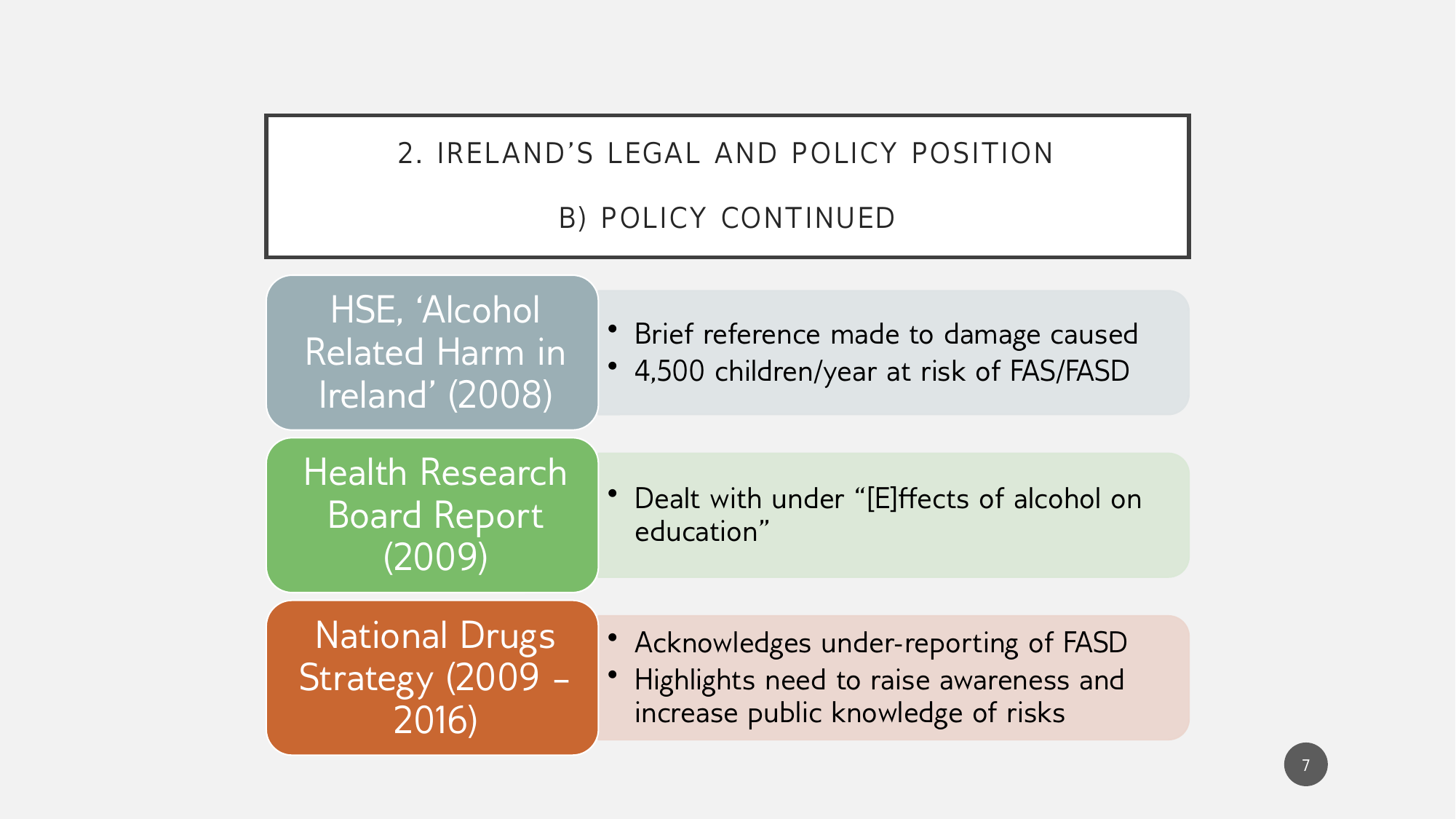

# 2. Ireland’s legal and policy position B) Policy continued
Brief reference made to damage caused
4,500 children/year at risk of FAS/FASD
HSE, ‘Alcohol Related Harm in Ireland’ (2008)
Dealt with under “[E]ffects of alcohol on education”
Health Research Board Report (2009)
Acknowledges under-reporting of FASD
Highlights need to raise awareness and increase public knowledge of risks
National Drugs Strategy (2009 – 2016)
7